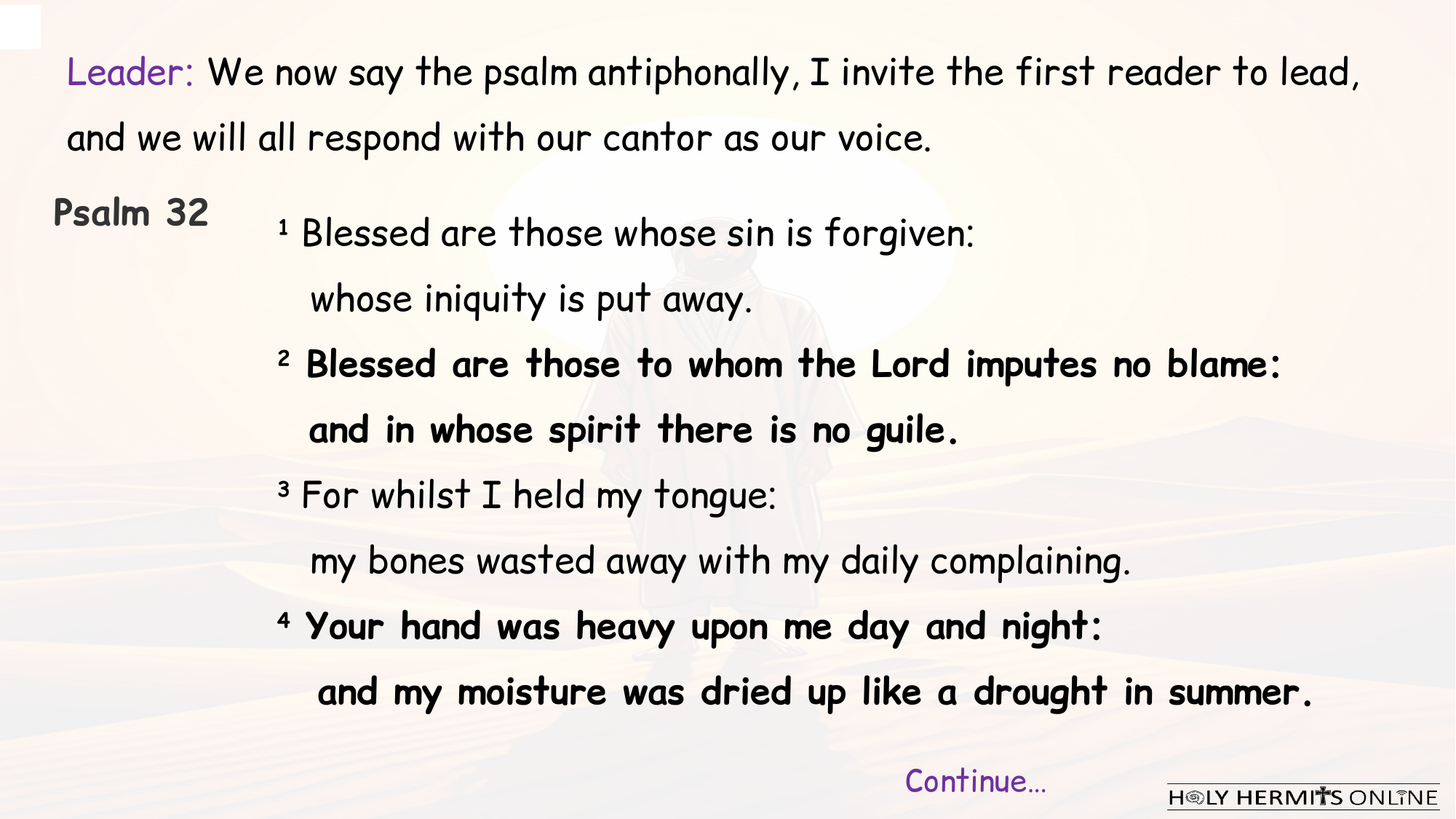

Leader: We now say the psalm antiphonally, I invite the first reader to lead, and we will all respond with our cantor as our voice.
1 Blessed are those whose sin is forgiven:
   whose iniquity is put away.
2 Blessed are those to whom the Lord imputes no blame:
  and in whose spirit there is no guile.
3 For whilst I held my tongue:
   my bones wasted away with my daily complaining.
4 Your hand was heavy upon me day and night:
and my moisture was dried up like a drought in summer.
Psalm 32
Continue…